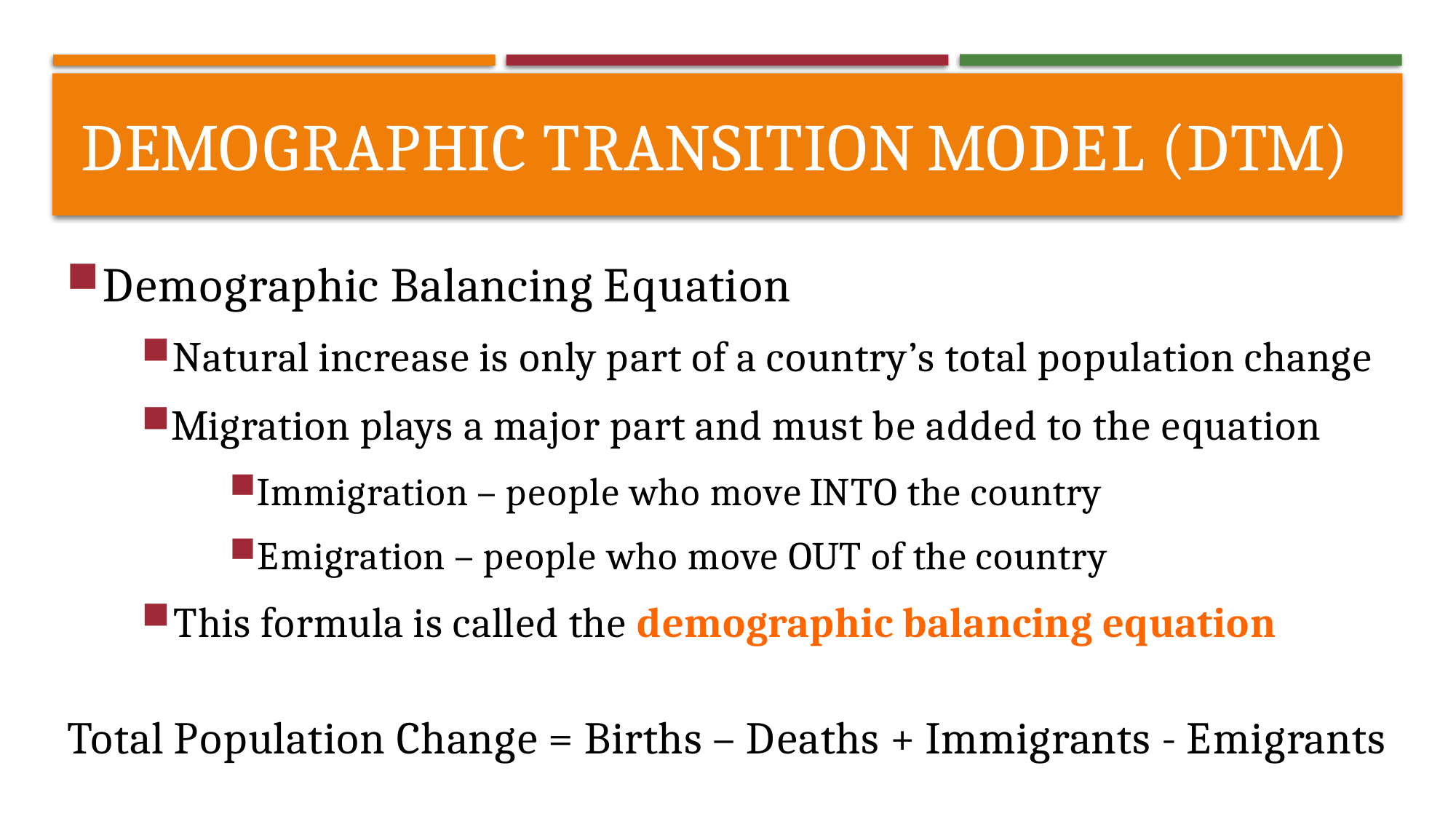

# Demographic transition model (DTM)
Demographic Balancing Equation
Natural increase is only part of a country’s total population change
Migration plays a major part and must be added to the equation
Immigration – people who move INTO the country
Emigration – people who move OUT of the country
This formula is called the demographic balancing equation
Total Population Change = Births – Deaths + Immigrants - Emigrants